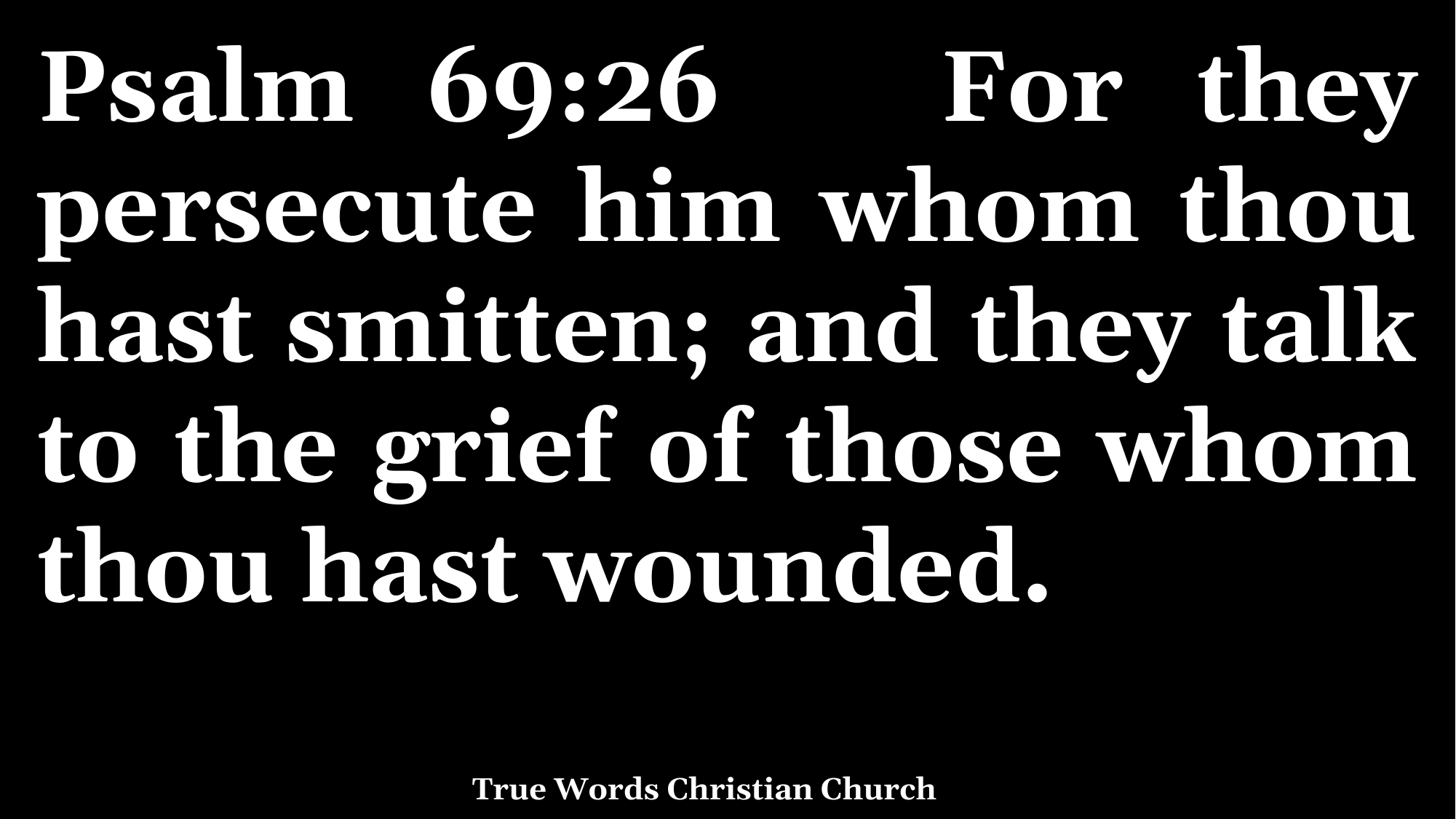

Psalm 69:26   For they persecute him whom thou hast smitten; and they talk to the grief of those whom thou hast wounded.
True Words Christian Church